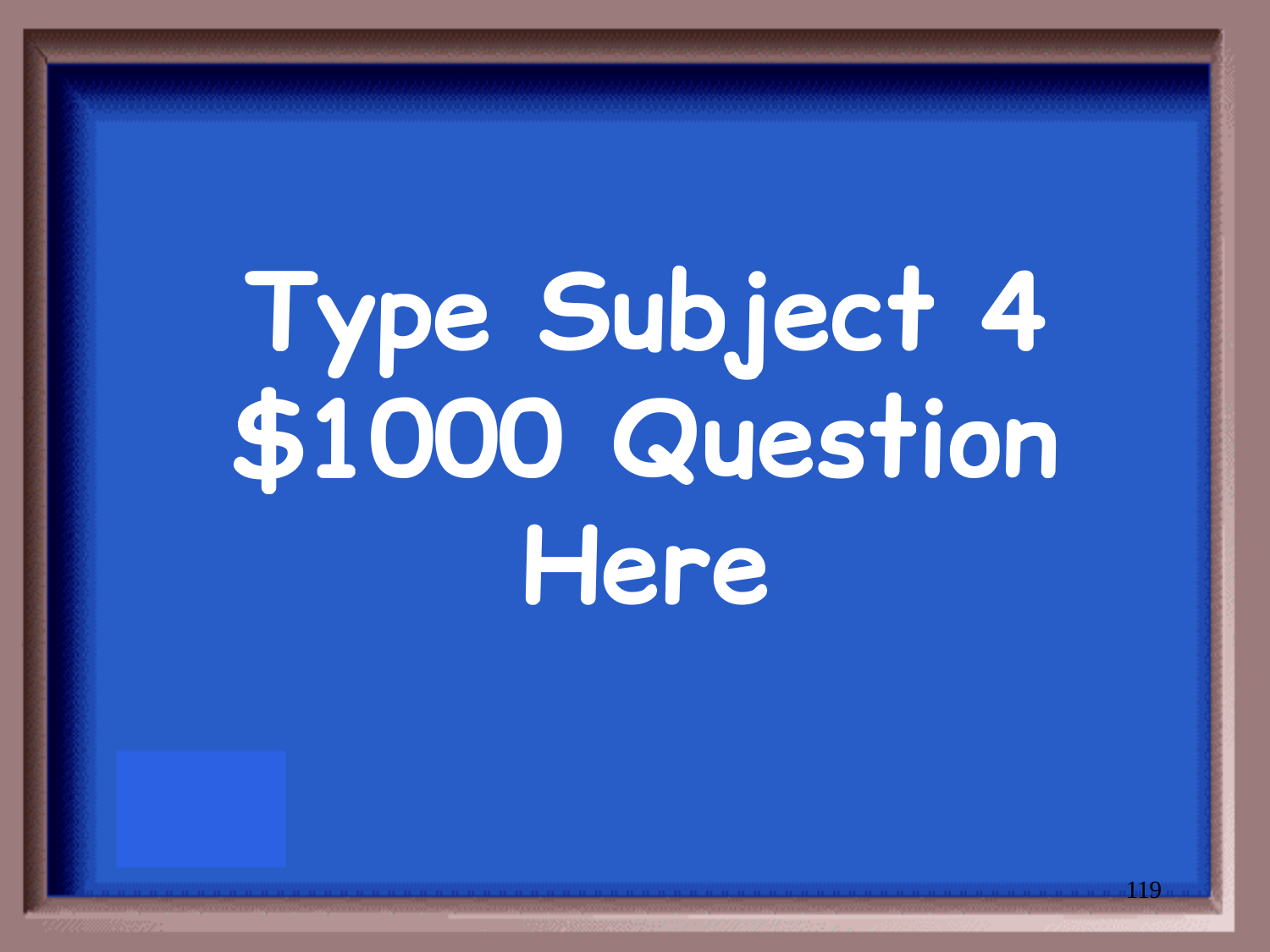

# Type Subject 4 $1000 Question Here

119